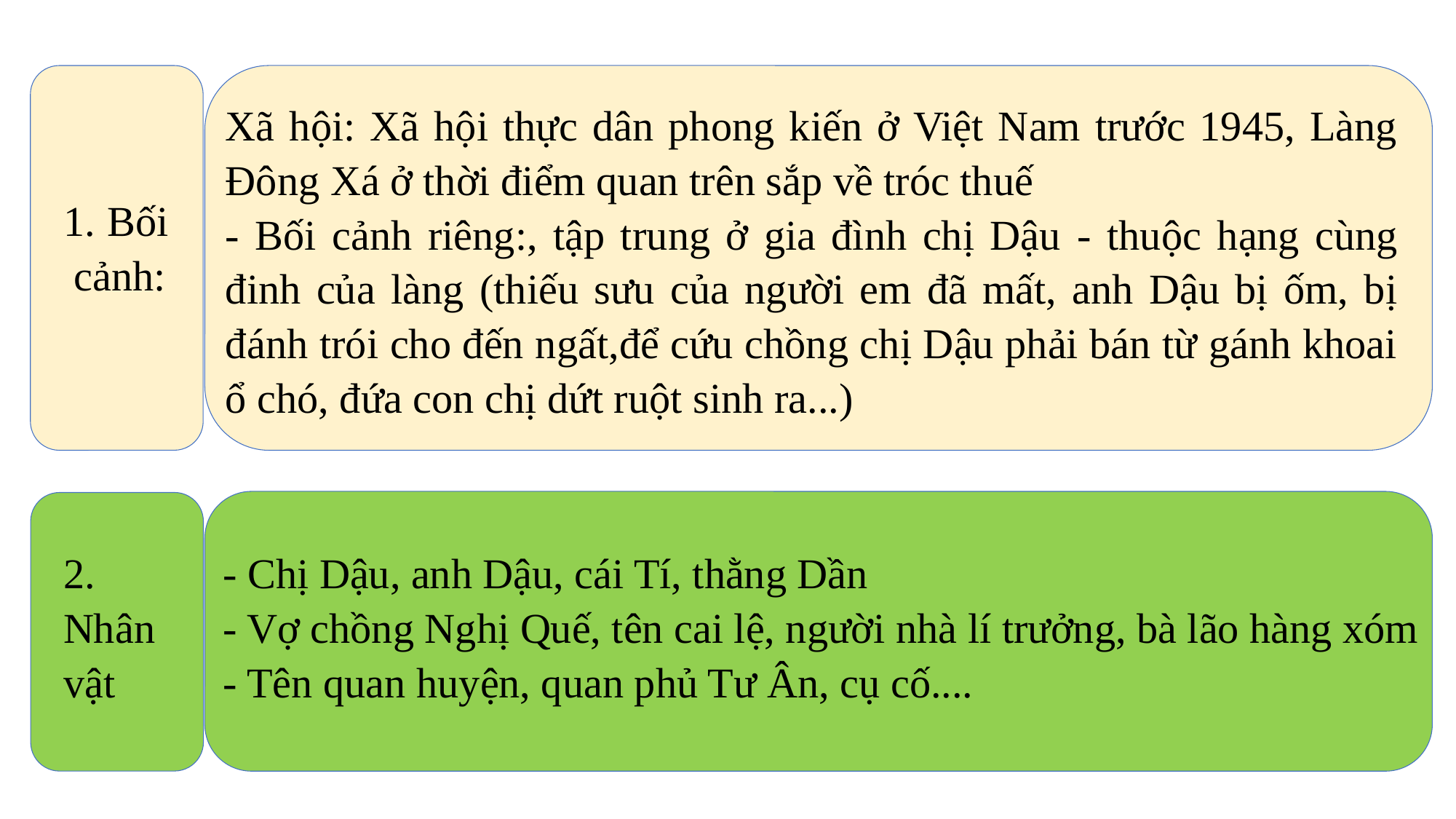

Xã hội: Xã hội thực dân phong kiến ở Việt Nam trước 1945, Làng Đông Xá ở thời điểm quan trên sắp về tróc thuế
- Bối cảnh riêng:, tập trung ở gia đình chị Dậu - thuộc hạng cùng đinh của làng (thiếu sưu của người em đã mất, anh Dậu bị ốm, bị đánh trói cho đến ngất,để cứu chồng chị Dậu phải bán từ gánh khoai ổ chó, đứa con chị dứt ruột sinh ra...)
1. Bối  cảnh:

2. Nhân vật
- Chị Dậu, anh Dậu, cái Tí, thằng Dần
- Vợ chồng Nghị Quế, tên cai lệ, người nhà lí trưởng, bà lão hàng xóm
- Tên quan huyện, quan phủ Tư Ân, cụ cố....